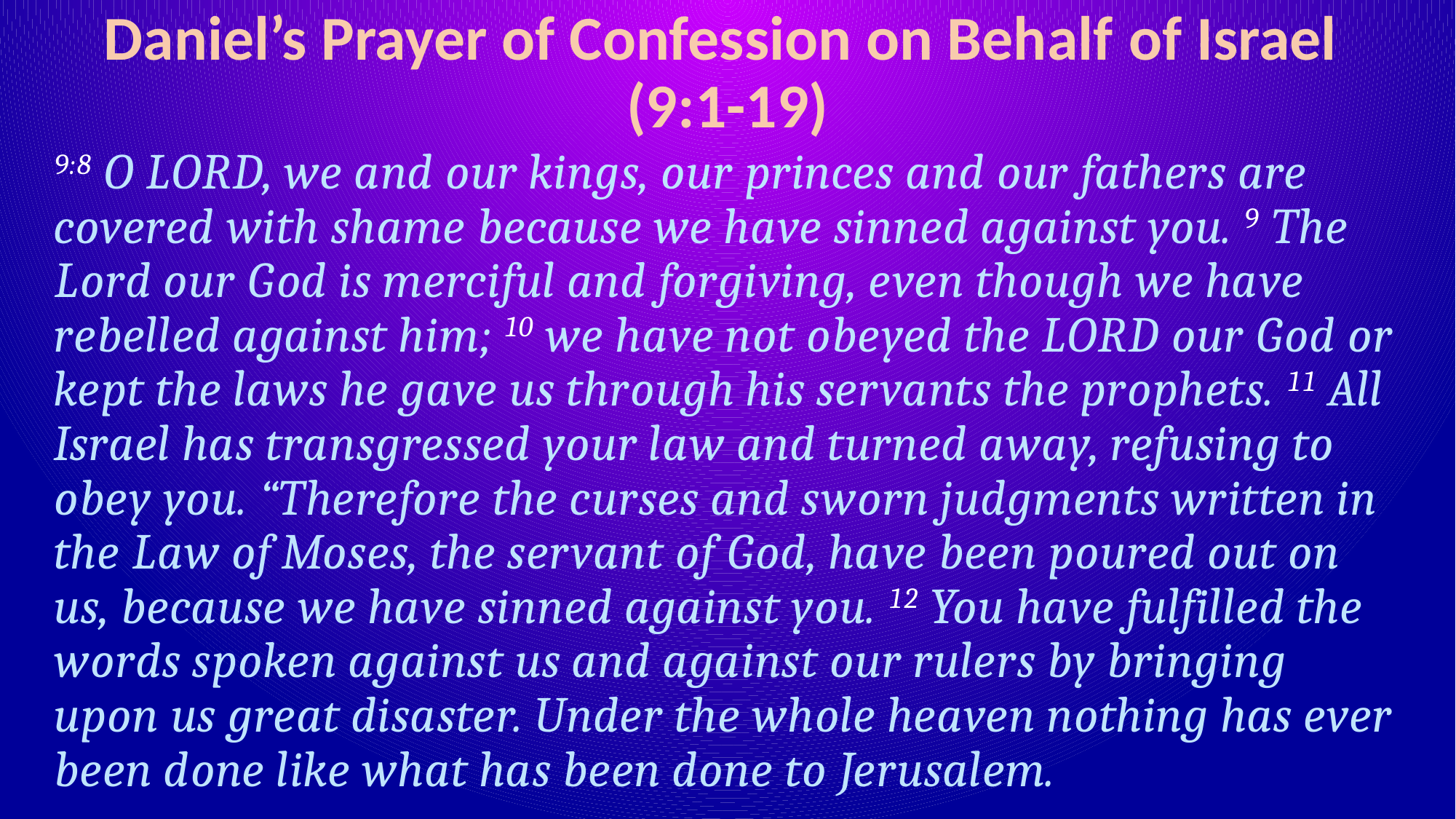

# Daniel’s Prayer of Confession on Behalf of Israel (9:1-19)
9:8 O LORD, we and our kings, our princes and our fathers are covered with shame because we have sinned against you. 9 The Lord our God is merciful and forgiving, even though we have rebelled against him; 10 we have not obeyed the LORD our God or kept the laws he gave us through his servants the prophets. 11 All Israel has transgressed your law and turned away, refusing to obey you. “Therefore the curses and sworn judgments written in the Law of Moses, the servant of God, have been poured out on us, because we have sinned against you. 12 You have fulfilled the words spoken against us and against our rulers by bringing upon us great disaster. Under the whole heaven nothing has ever been done like what has been done to Jerusalem.